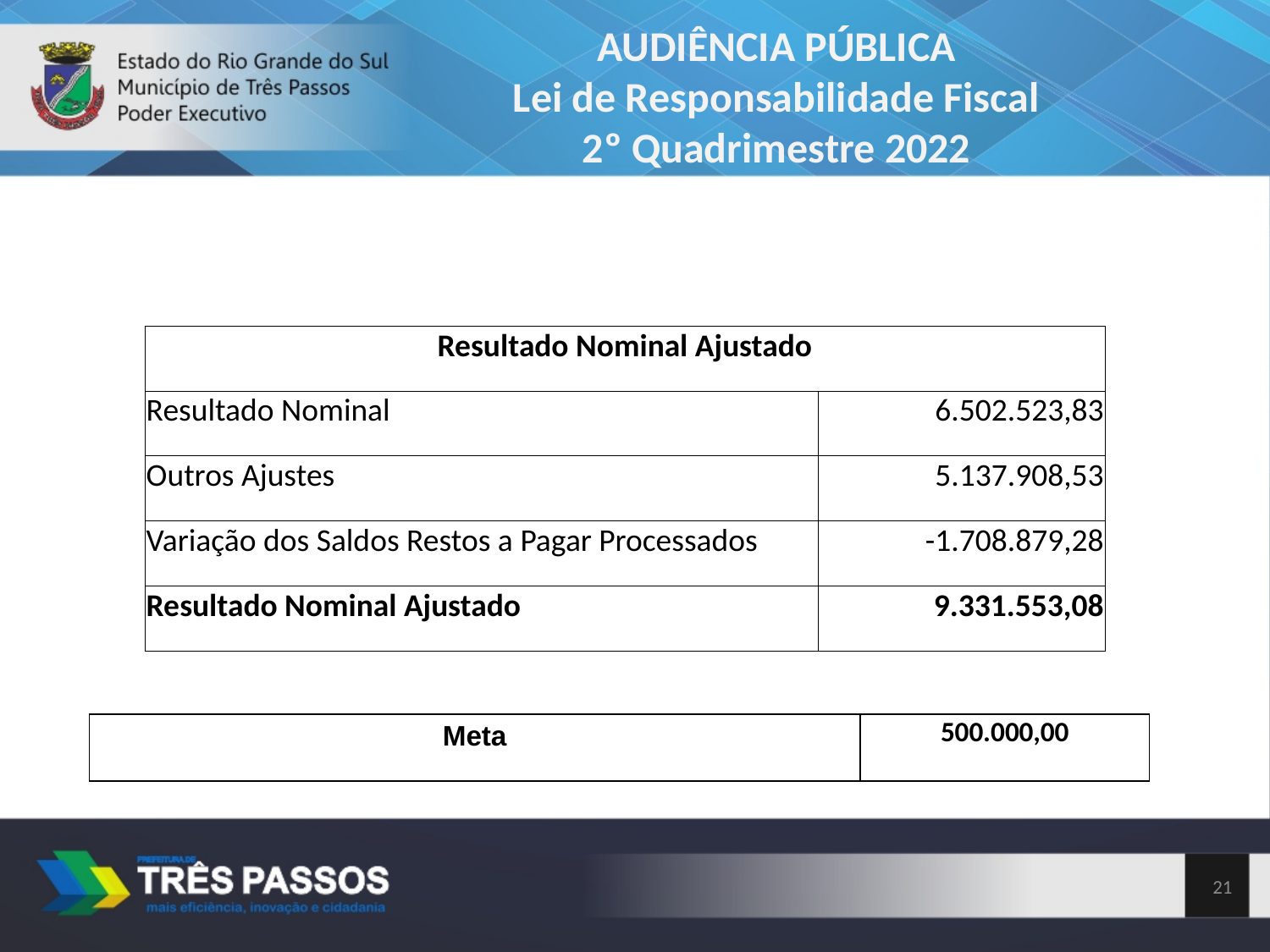

AUDIÊNCIA PÚBLICA
Lei de Responsabilidade Fiscal
2º Quadrimestre 2022
| Resultado Nominal Ajustado |  |
| --- | --- |
| Resultado Nominal | 6.502.523,83 |
| Outros Ajustes | 5.137.908,53 |
| Variação dos Saldos Restos a Pagar Processados | -1.708.879,28 |
| Resultado Nominal Ajustado | 9.331.553,08 |
| Meta | 500.000,00 |
| --- | --- |
21